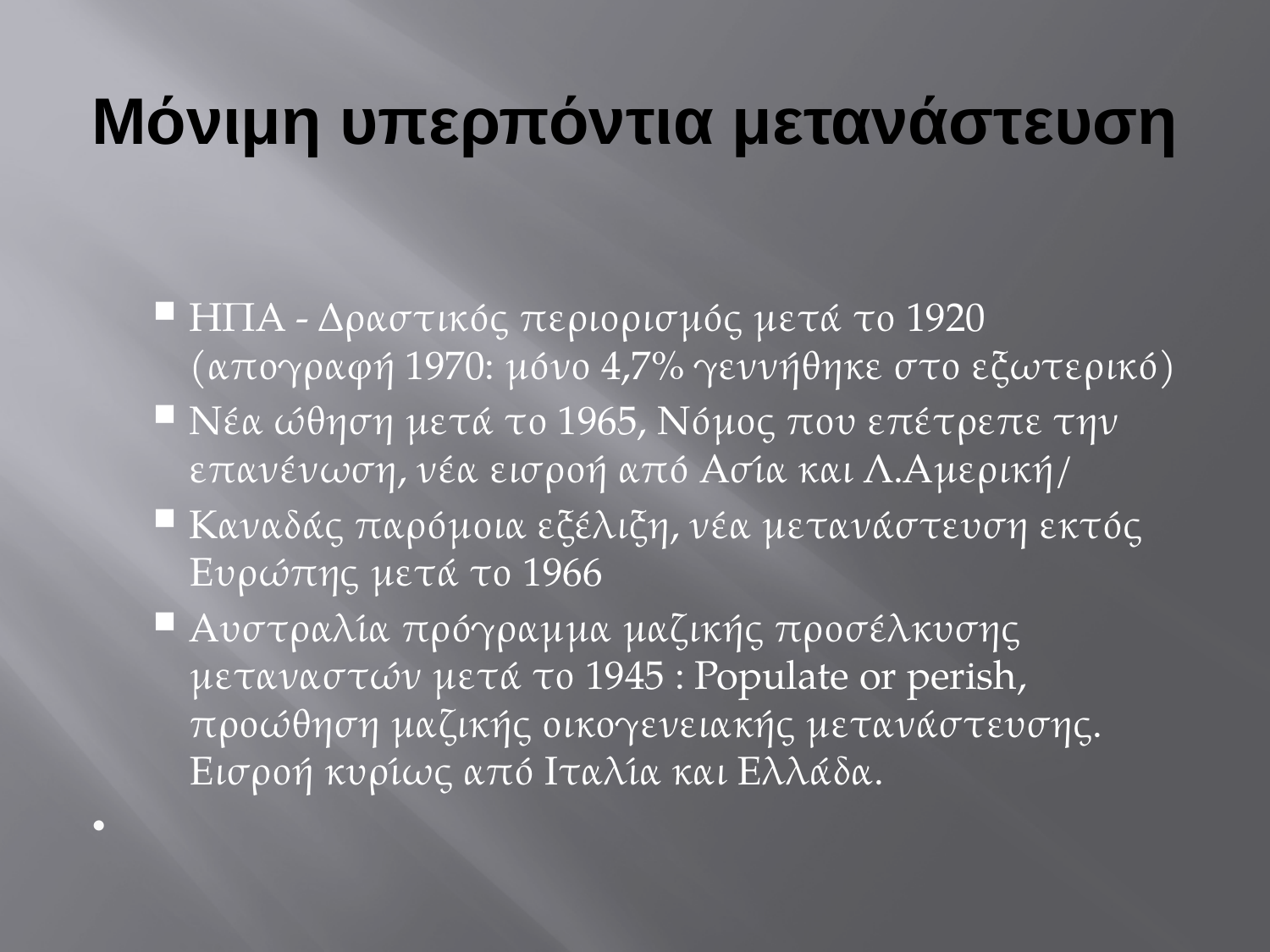

# Μόνιμη υπερπόντια μετανάστευση

ΗΠΑ - Δραστικός περιορισμός μετά το 1920 (απογραφή 1970: μόνο 4,7% γεννήθηκε στο εξωτερικό)
Νέα ώθηση μετά το 1965, Νόμος που επέτρεπε την επανένωση, νέα εισροή από Ασία και Λ.Αμερική/
Καναδάς παρόμοια εξέλιξη, νέα μετανάστευση εκτός Ευρώπης μετά το 1966
Αυστραλία πρόγραμμα μαζικής προσέλκυσης μεταναστών μετά το 1945 : Populate or perish, προώθηση μαζικής οικογενειακής μετανάστευσης. Εισροή κυρίως από Ιταλία και Ελλάδα.